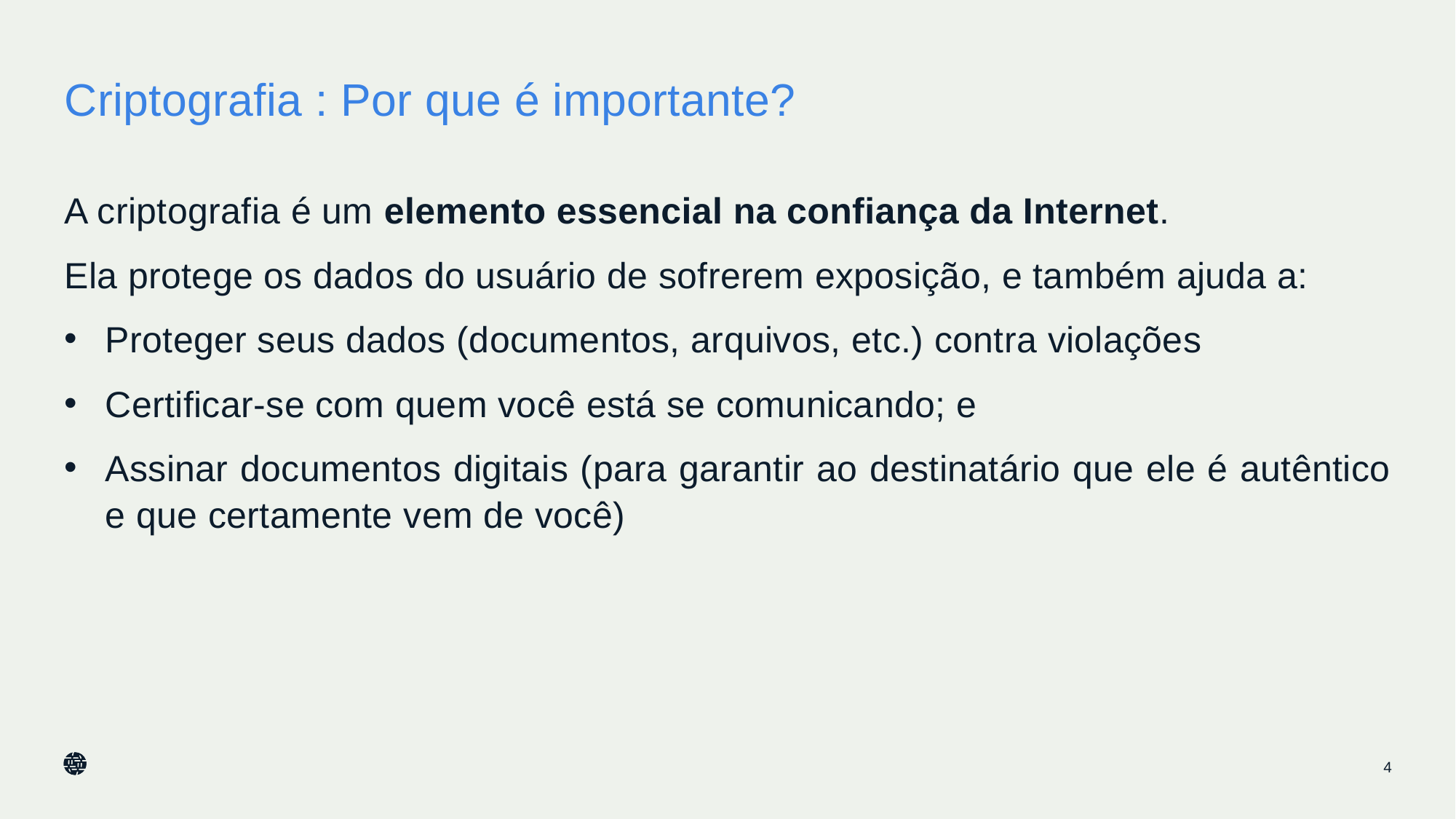

# Criptografia : Por que é importante?
A criptografia é um elemento essencial na confiança da Internet.
Ela protege os dados do usuário de sofrerem exposição, e também ajuda a:
Proteger seus dados (documentos, arquivos, etc.) contra violações
Certificar-se com quem você está se comunicando; e
Assinar documentos digitais (para garantir ao destinatário que ele é autêntico e que certamente vem de você)
4